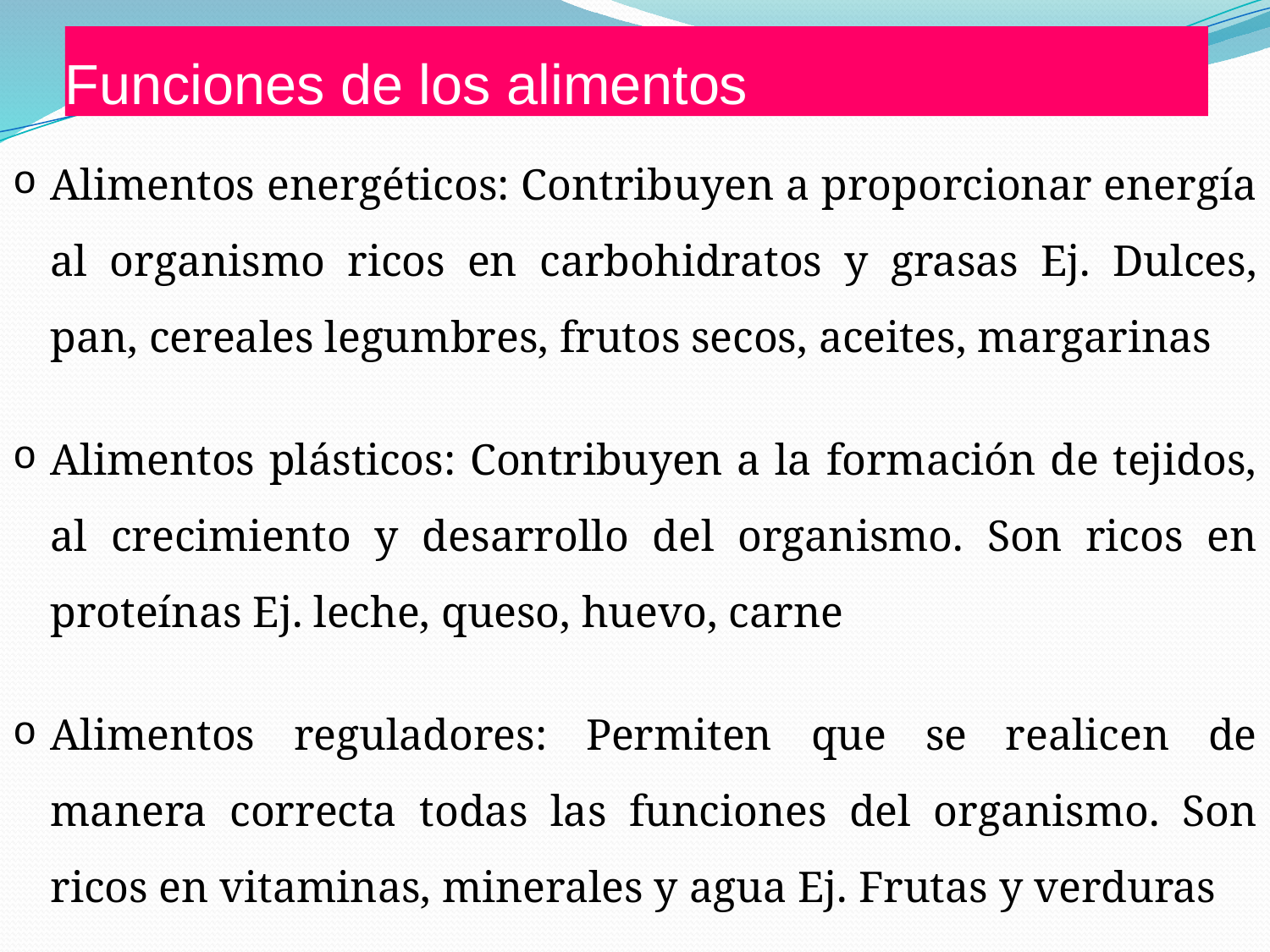

# Funciones de los alimentos
Alimentos energéticos: Contribuyen a proporcionar energía al organismo ricos en carbohidratos y grasas Ej. Dulces, pan, cereales legumbres, frutos secos, aceites, margarinas
Alimentos plásticos: Contribuyen a la formación de tejidos, al crecimiento y desarrollo del organismo. Son ricos en proteínas Ej. leche, queso, huevo, carne
Alimentos reguladores: Permiten que se realicen de manera correcta todas las funciones del organismo. Son ricos en vitaminas, minerales y agua Ej. Frutas y verduras